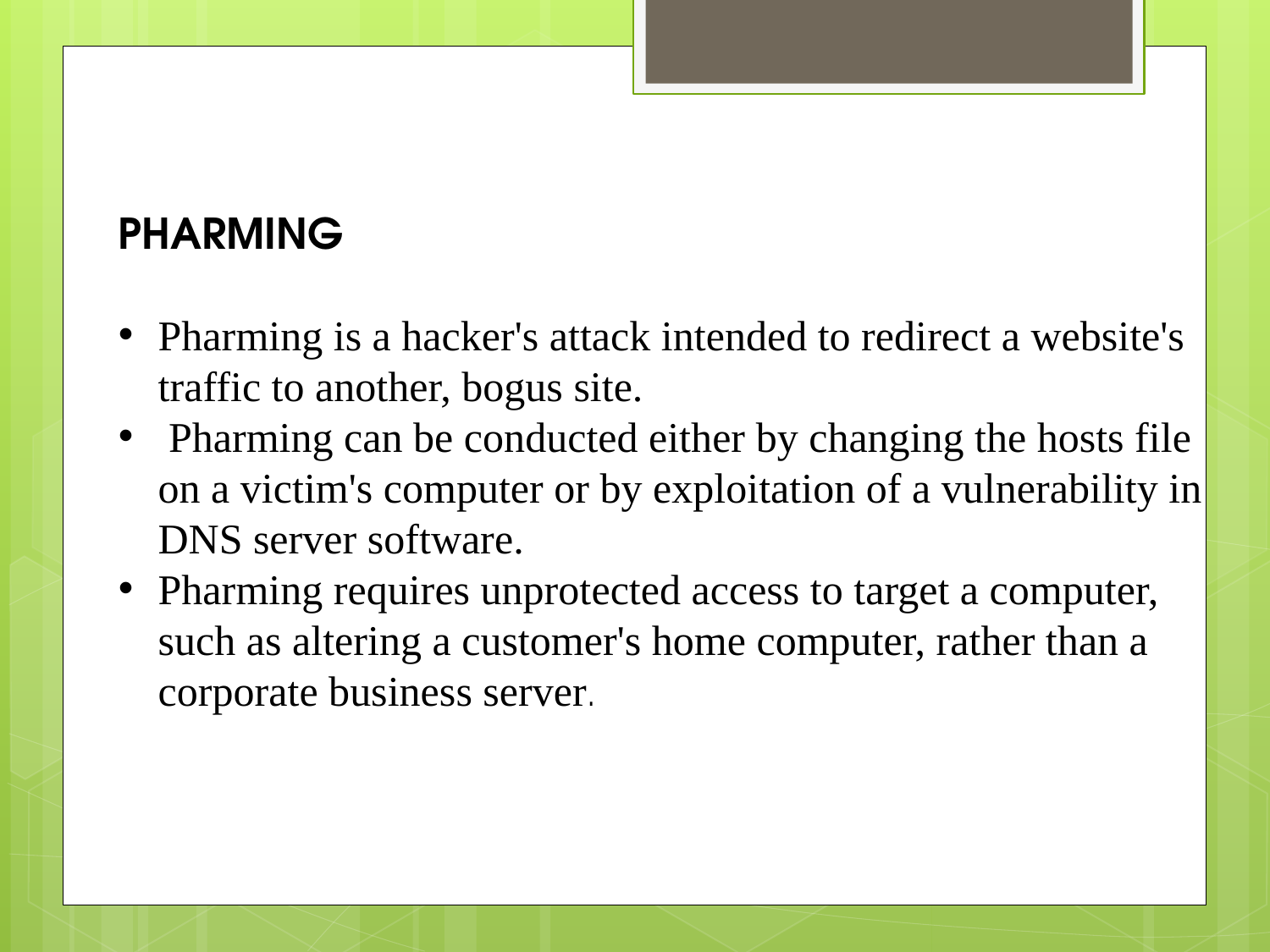

PHARMING

Pharming is a hacker's attack intended to redirect a website's traffic to another, bogus site.
 Pharming can be conducted either by changing the hosts file on a victim's computer or by exploitation of a vulnerability in DNS server software.
Pharming requires unprotected access to target a computer, such as altering a customer's home computer, rather than a corporate business server.